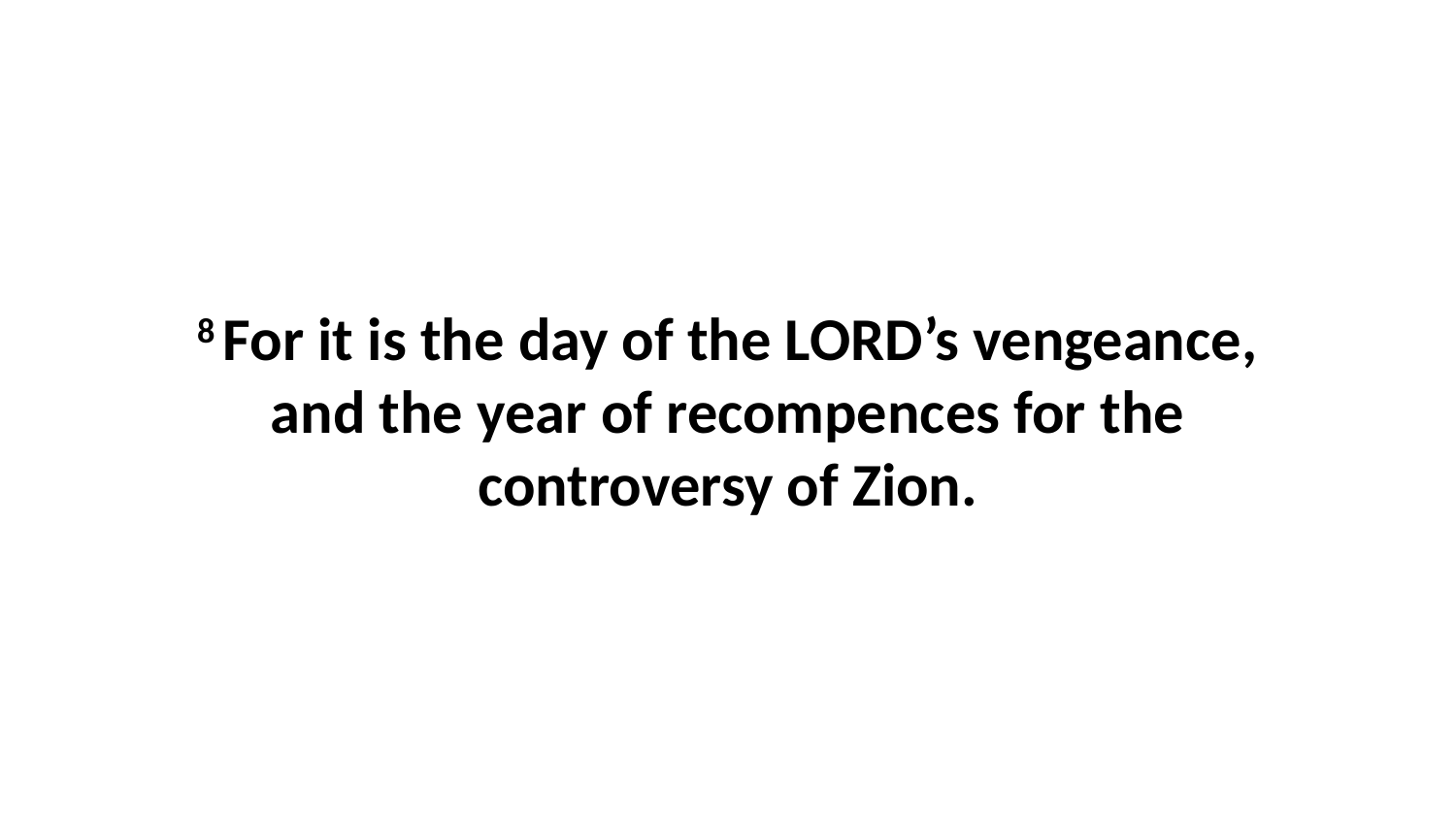

8 For it is the day of the LORD’s vengeance, and the year of recompences for the controversy of Zion.